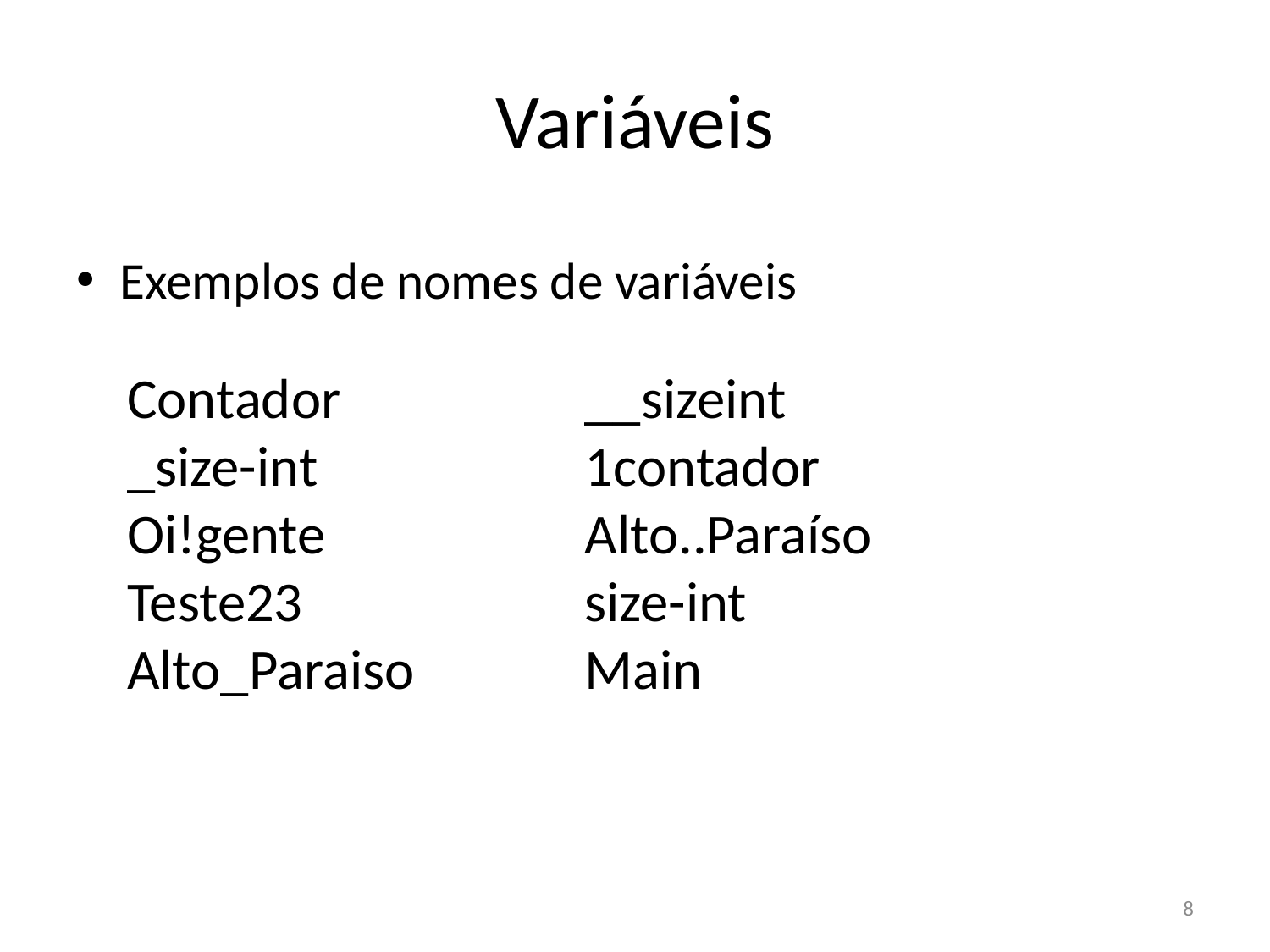

# Variáveis
Exemplos de nomes de variáveis

Contador
_size-int
Oi!gente
Teste23
Alto_Paraiso
__sizeint
1contador
Alto..Paraíso
size-int
Main
8